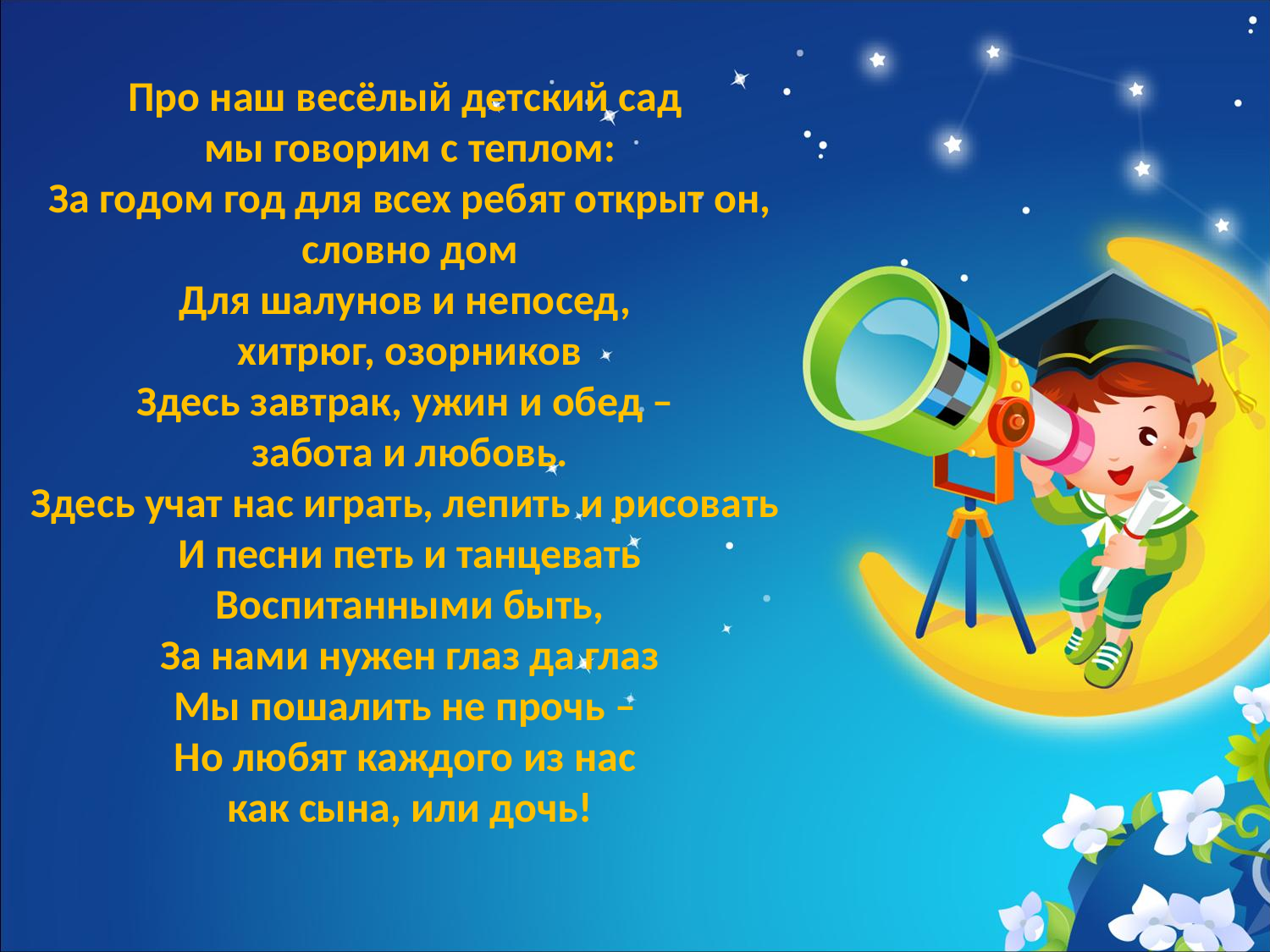

Про наш весёлый детский сад
мы говорим с теплом:
За годом год для всех ребят открыт он, словно дом
Для шалунов и непосед,
хитрюг, озорников
Здесь завтрак, ужин и обед –
забота и любовь.
Здесь учат нас играть, лепить и рисовать
И песни петь и танцевать
Воспитанными быть,
За нами нужен глаз да глаз
Мы пошалить не прочь –
Но любят каждого из нас
как сына, или дочь!